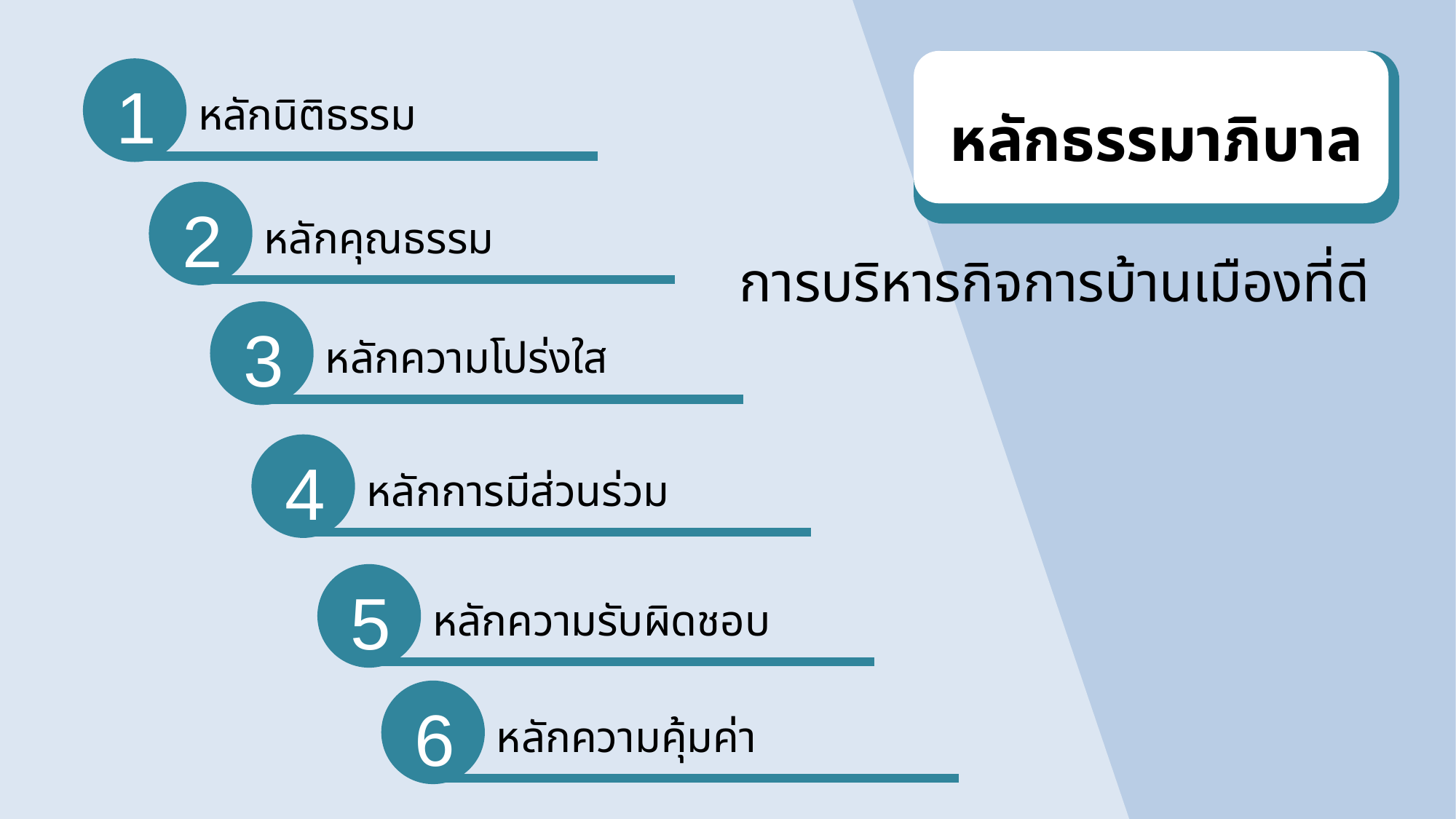

หลักธรรมาภิบาล

1
หลักนิติธรรม

2
หลักคุณธรรม
การบริหารกิจการบ้านเมืองที่ดี

3
หลักความโปร่งใส

4
หลักการมีส่วนร่วม

5
หลักความรับผิดชอบ

6
หลักความคุ้มค่า